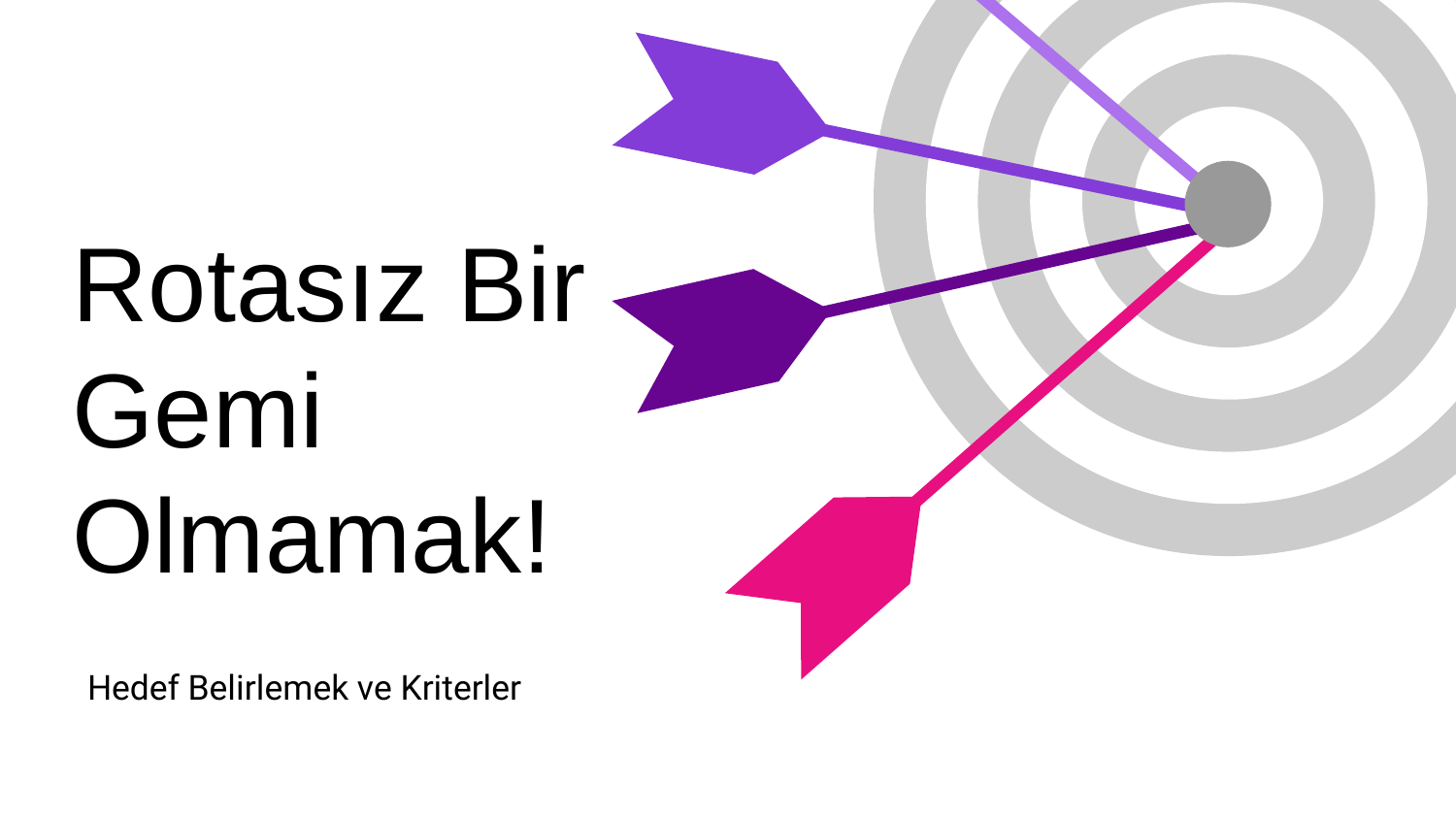

# Rotasız Bir Gemi Olmamak!
Hedef Belirlemek ve Kriterler